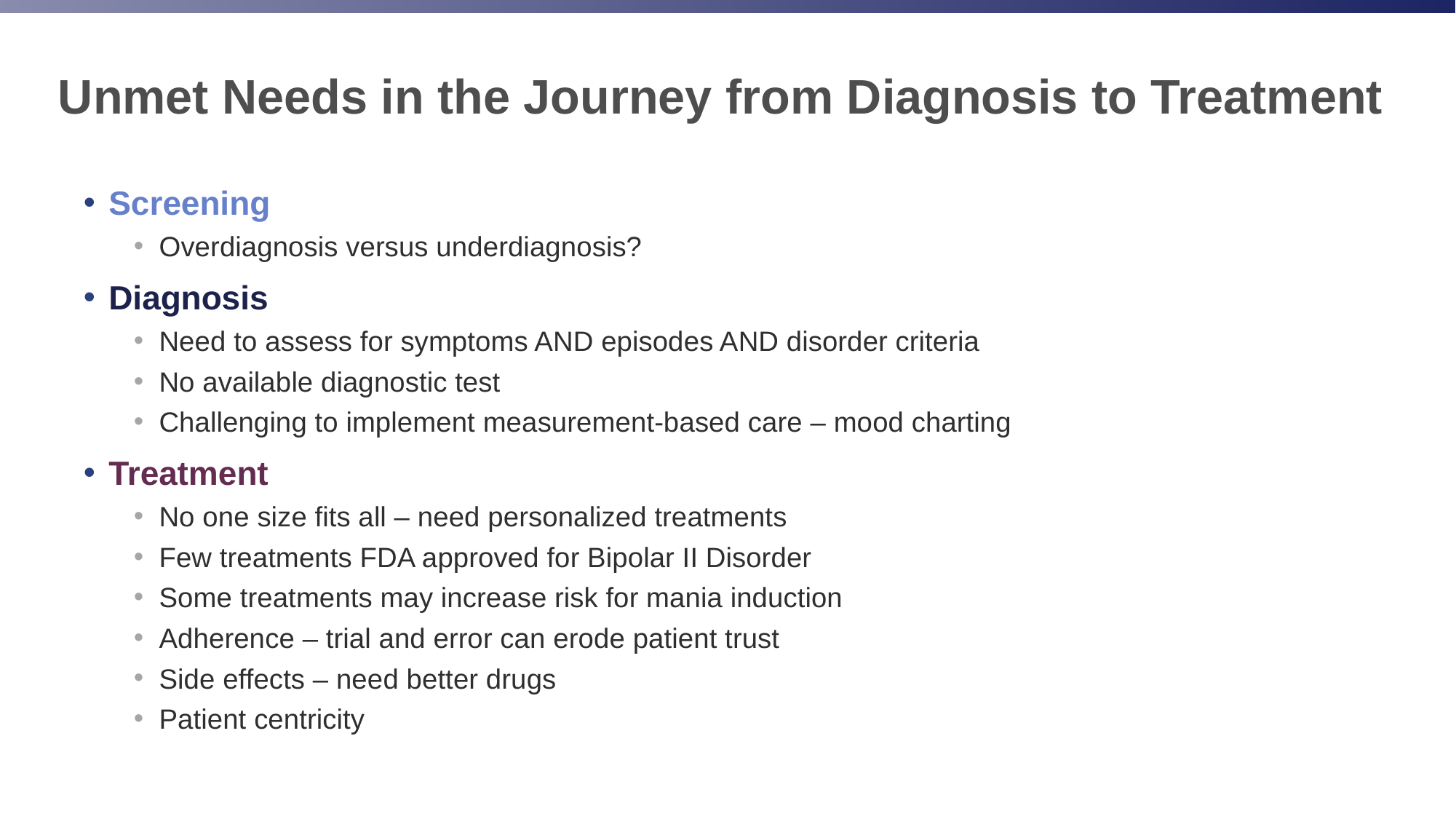

# Unmet Needs in the Journey from Diagnosis to Treatment
Screening
Overdiagnosis versus underdiagnosis?
Diagnosis
Need to assess for symptoms AND episodes AND disorder criteria
No available diagnostic test
Challenging to implement measurement-based care – mood charting
Treatment
No one size fits all – need personalized treatments
Few treatments FDA approved for Bipolar II Disorder
Some treatments may increase risk for mania induction
Adherence – trial and error can erode patient trust
Side effects – need better drugs
Patient centricity